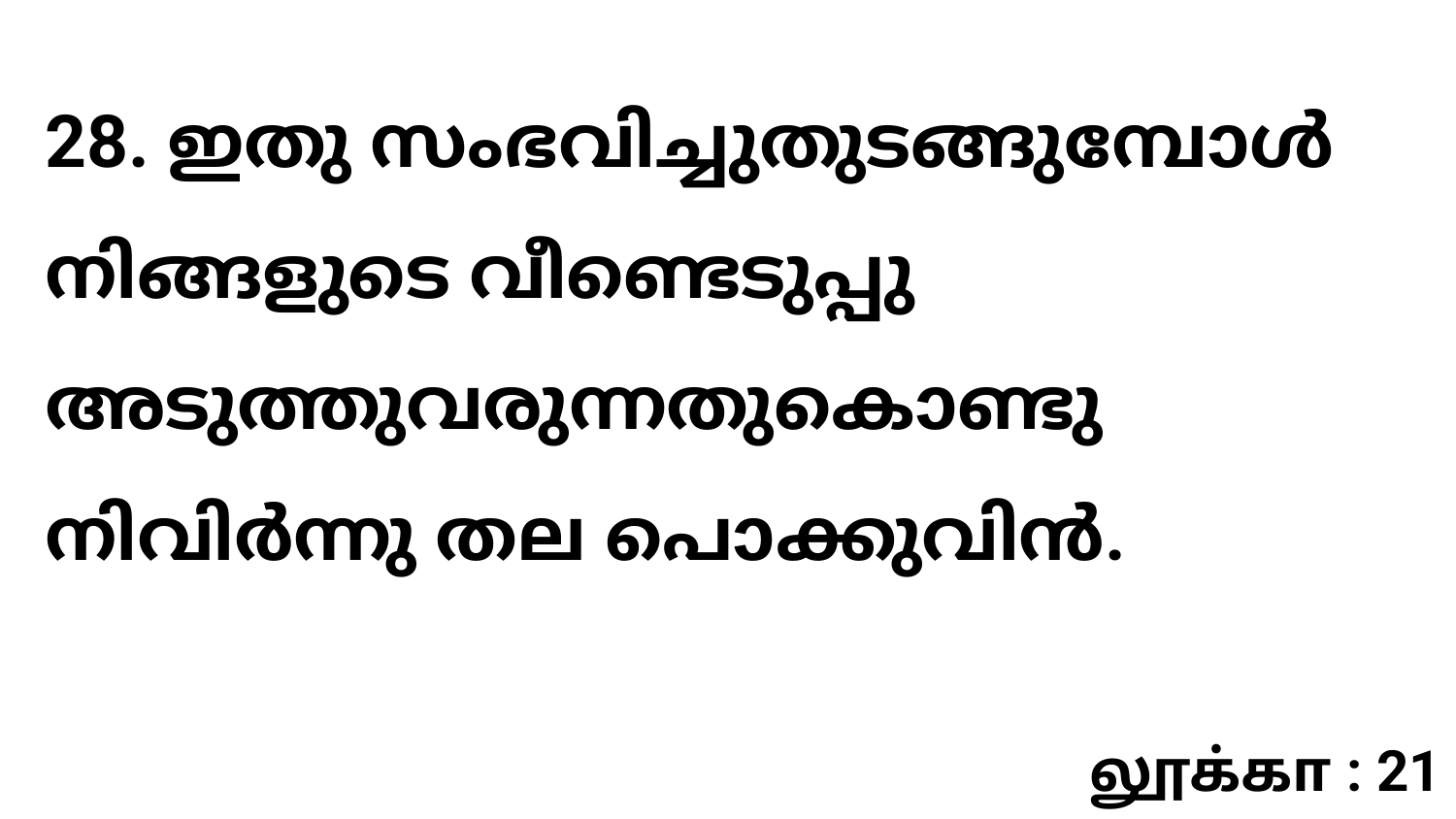

28. ഇതു സംഭവിച്ചുതുടങ്ങുമ്പോൾ നിങ്ങളുടെ വീണ്ടെടുപ്പു അടുത്തുവരുന്നതുകൊണ്ടു നിവിർന്നു തല പൊക്കുവിൻ.
லூக்கா : 21